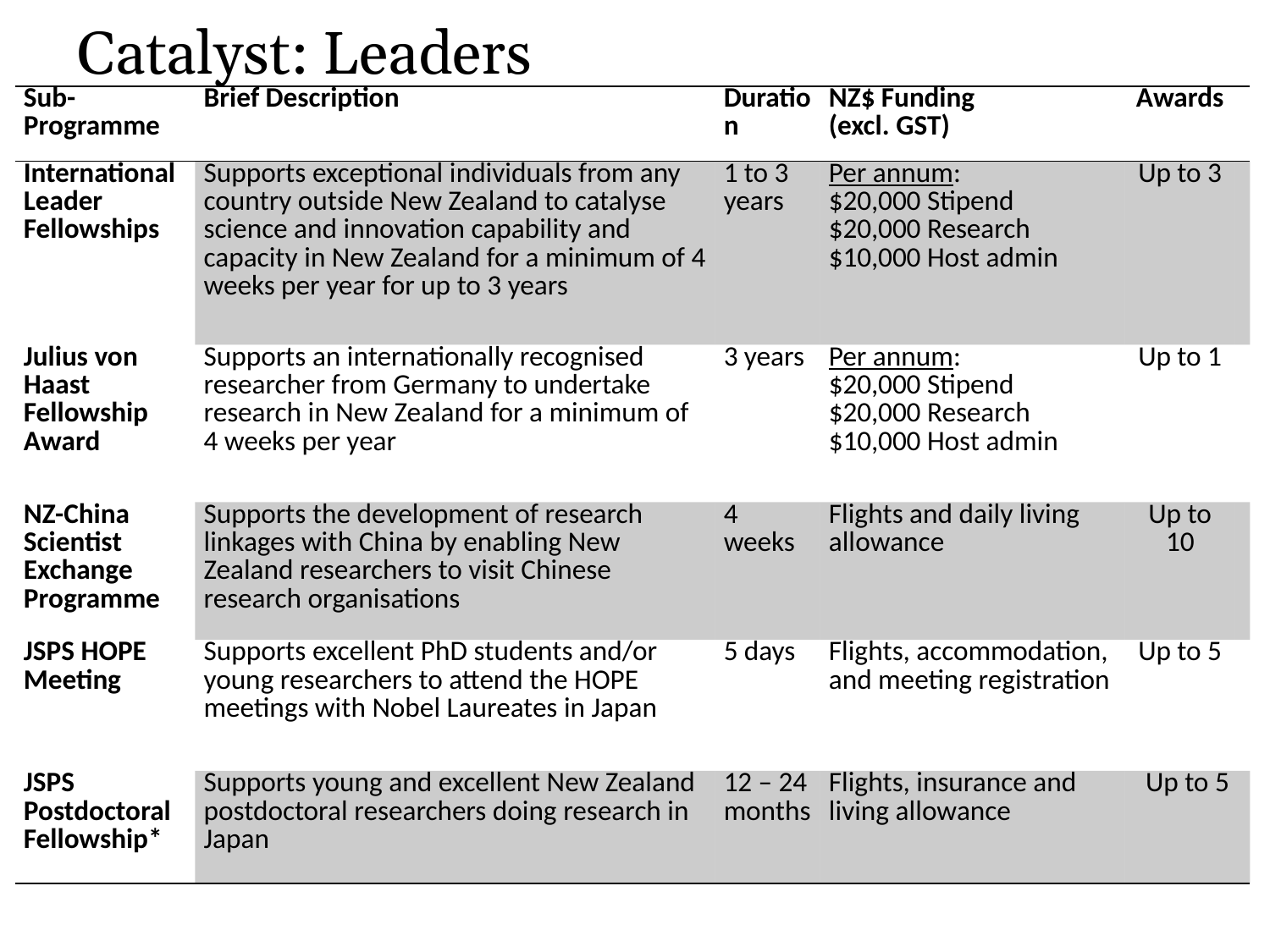

Catalyst: Leaders
| Sub-Programme | Brief Description | Duration | NZ$ Funding (excl. GST) | Awards |  |
| --- | --- | --- | --- | --- | --- |
| International Leader Fellowships | Supports exceptional individuals from any country outside New Zealand to catalyse science and innovation capability and capacity in New Zealand for a minimum of 4 weeks per year for up to 3 years | 1 to 3 years | Per annum: $20,000 Stipend $20,000 Research $10,000 Host admin | Up to 3 |  |
| Julius von Haast Fellowship Award | Supports an internationally recognised researcher from Germany to undertake research in New Zealand for a minimum of 4 weeks per year | 3 years | Per annum: $20,000 Stipend $20,000 Research $10,000 Host admin | Up to 1 |  |
| NZ-China Scientist Exchange Programme | Supports the development of research linkages with China by enabling New Zealand researchers to visit Chinese research organisations | 4 weeks | Flights and daily living allowance | Up to 10 |  |
| JSPS HOPE Meeting | Supports excellent PhD students and/or young researchers to attend the HOPE meetings with Nobel Laureates in Japan | 5 days | Flights, accommodation, and meeting registration | Up to 5 |  |
| JSPS Postdoctoral Fellowship\* | Supports young and excellent New Zealand postdoctoral researchers doing research in Japan | 12 – 24 months | Flights, insurance and living allowance | Up to 5 |  |